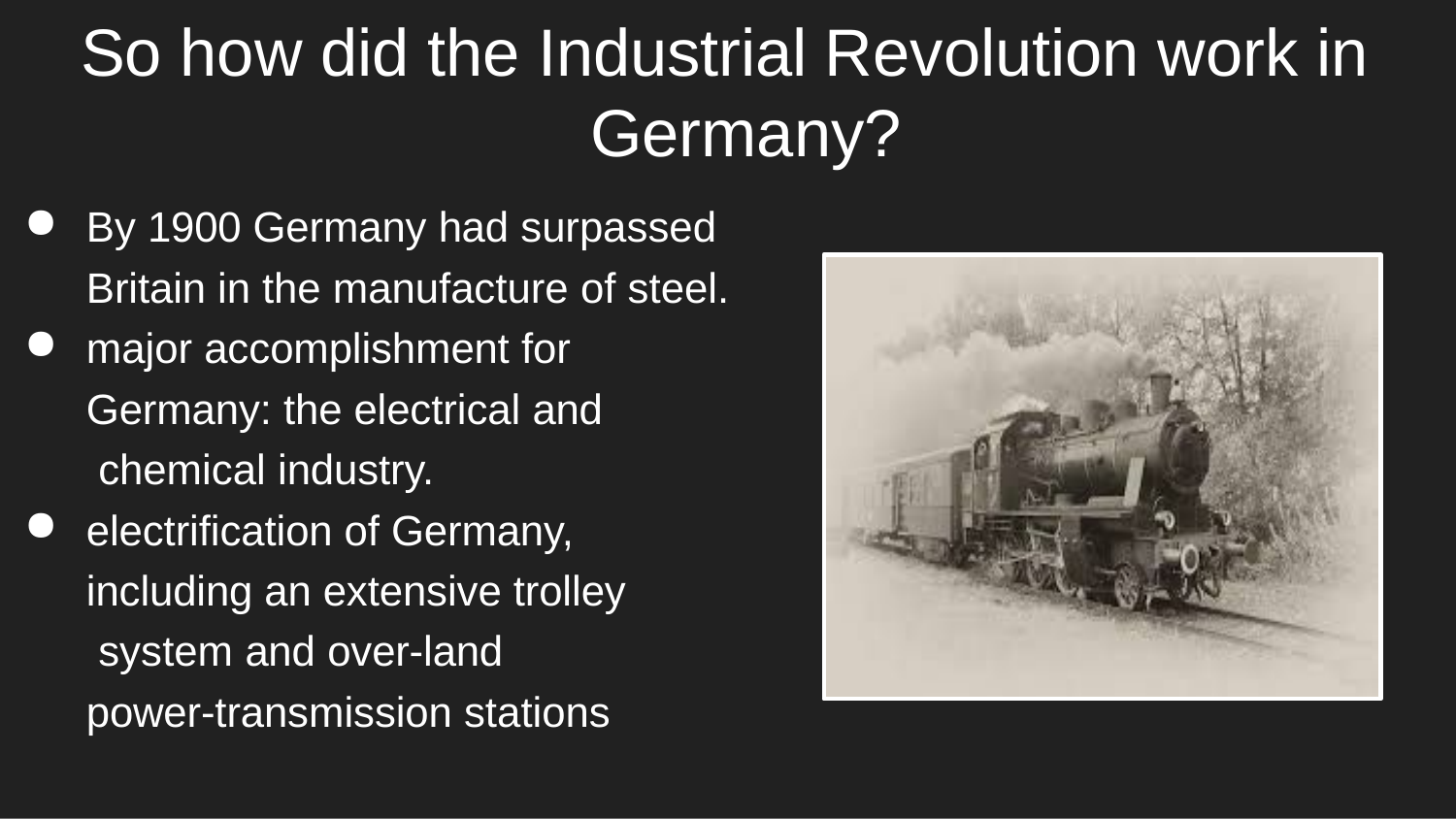

# So how did the Industrial Revolution work in  Germany?
By 1900 Germany had surpassed  Britain in the manufacture of steel.
major accomplishment for  Germany: the electrical and  chemical industry.
electrification of Germany,  including an extensive trolley  system and over-land
power-transmission stations